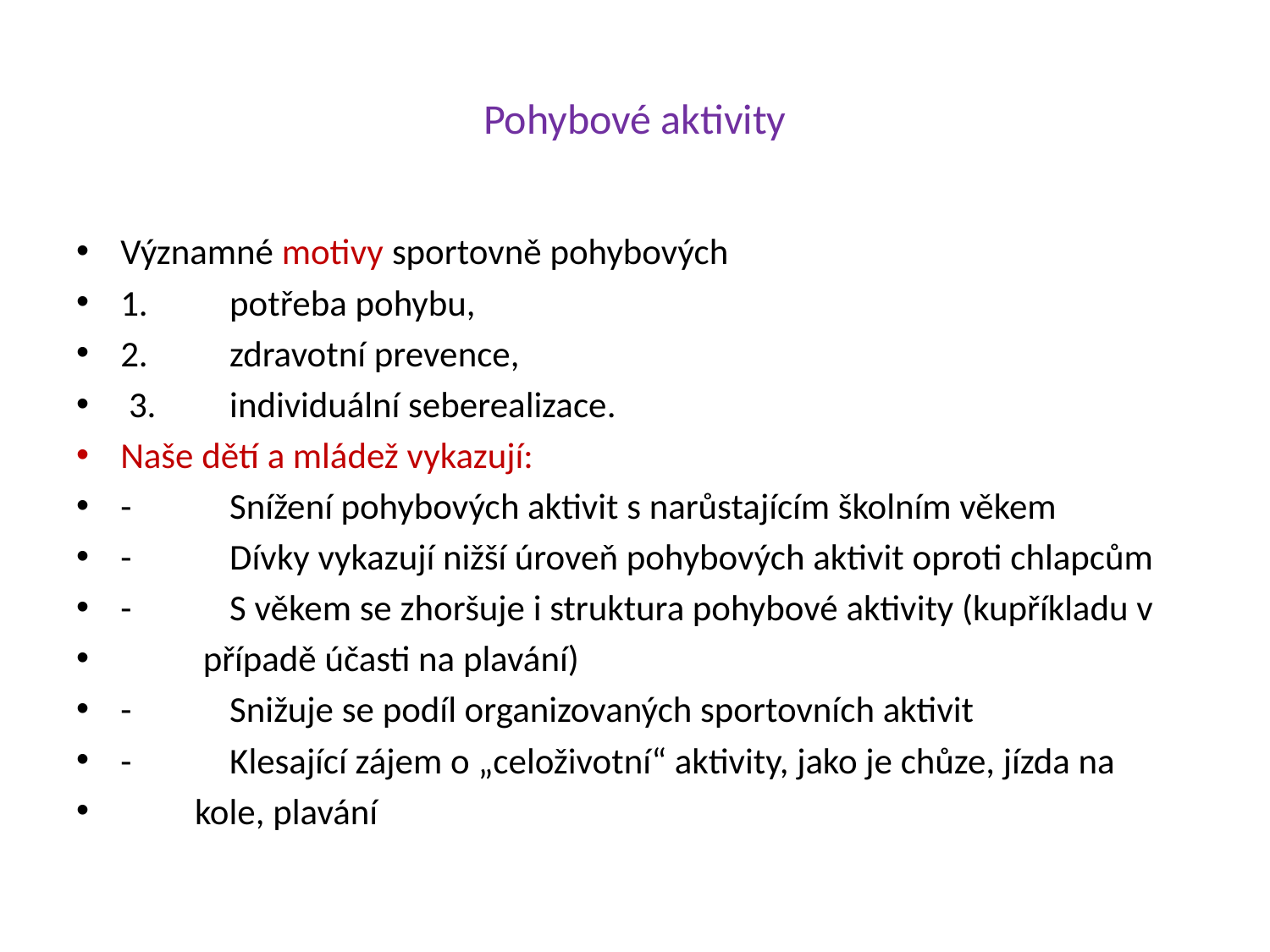

# Pohybové aktivity
Významné motivy sportovně pohybových
1.	potřeba pohybu,
2.	zdravotní prevence,
 3.	individuální seberealizace.
Naše dětí a mládež vykazují:
-	Snížení pohybových aktivit s narůstajícím školním věkem
-	Dívky vykazují nižší úroveň pohybových aktivit oproti chlapcům
-	S věkem se zhoršuje i struktura pohybové aktivity (kupříkladu v
          případě účasti na plavání)
-	Snižuje se podíl organizovaných sportovních aktivit
-	Klesající zájem o „celoživotní“ aktivity, jako je chůze, jízda na
         kole, plavání